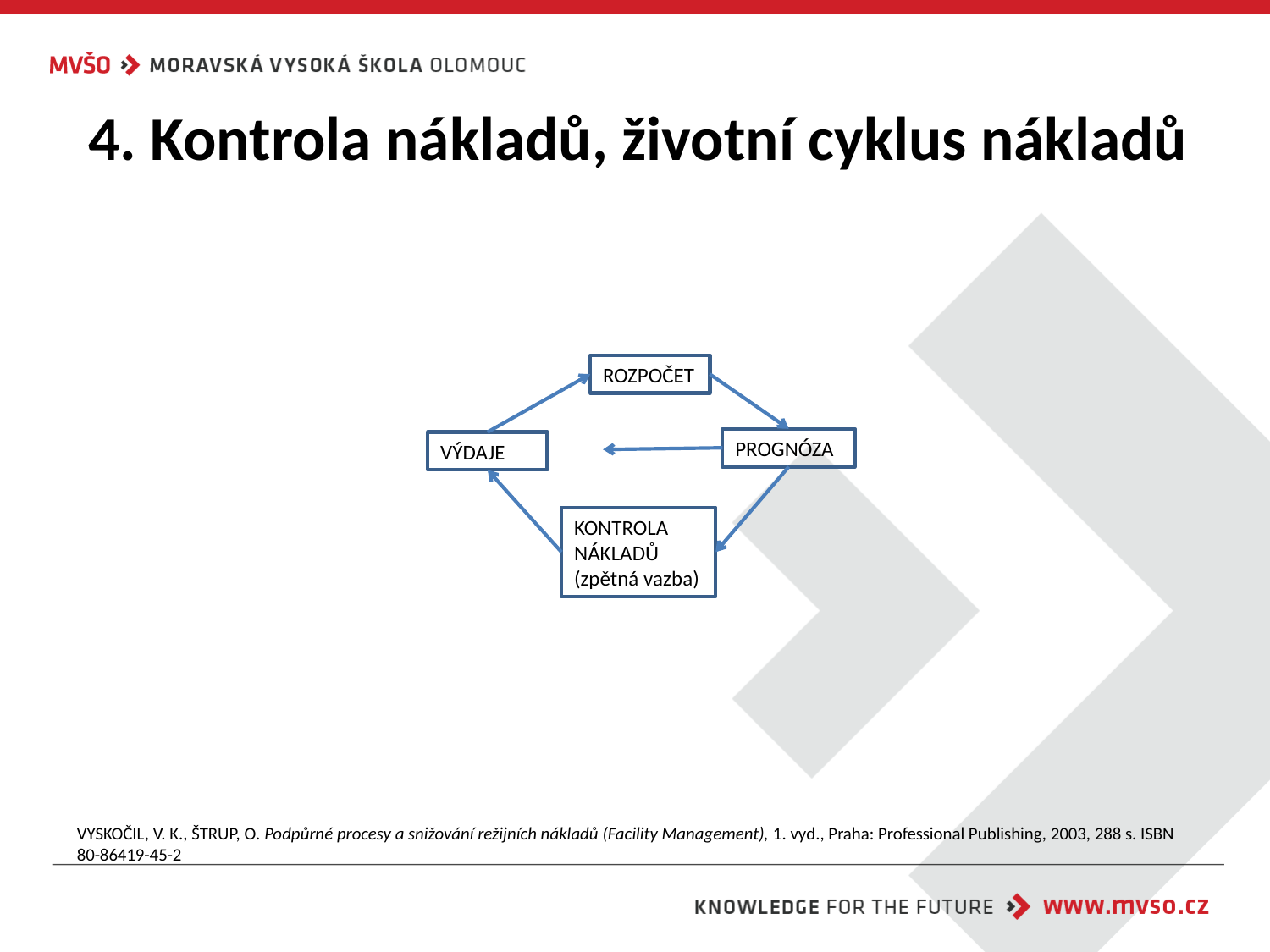

# 4. Kontrola nákladů, životní cyklus nákladů

ROZPOČET
PROGNÓZA
VÝDAJE
KONTROLA NÁKLADŮ (zpětná vazba)
VYSKOČIL, V. K., ŠTRUP, O. Podpůrné procesy a snižování režijních nákladů (Facility Management), 1. vyd., Praha: Professional Publishing, 2003, 288 s. ISBN 80-86419-45-2